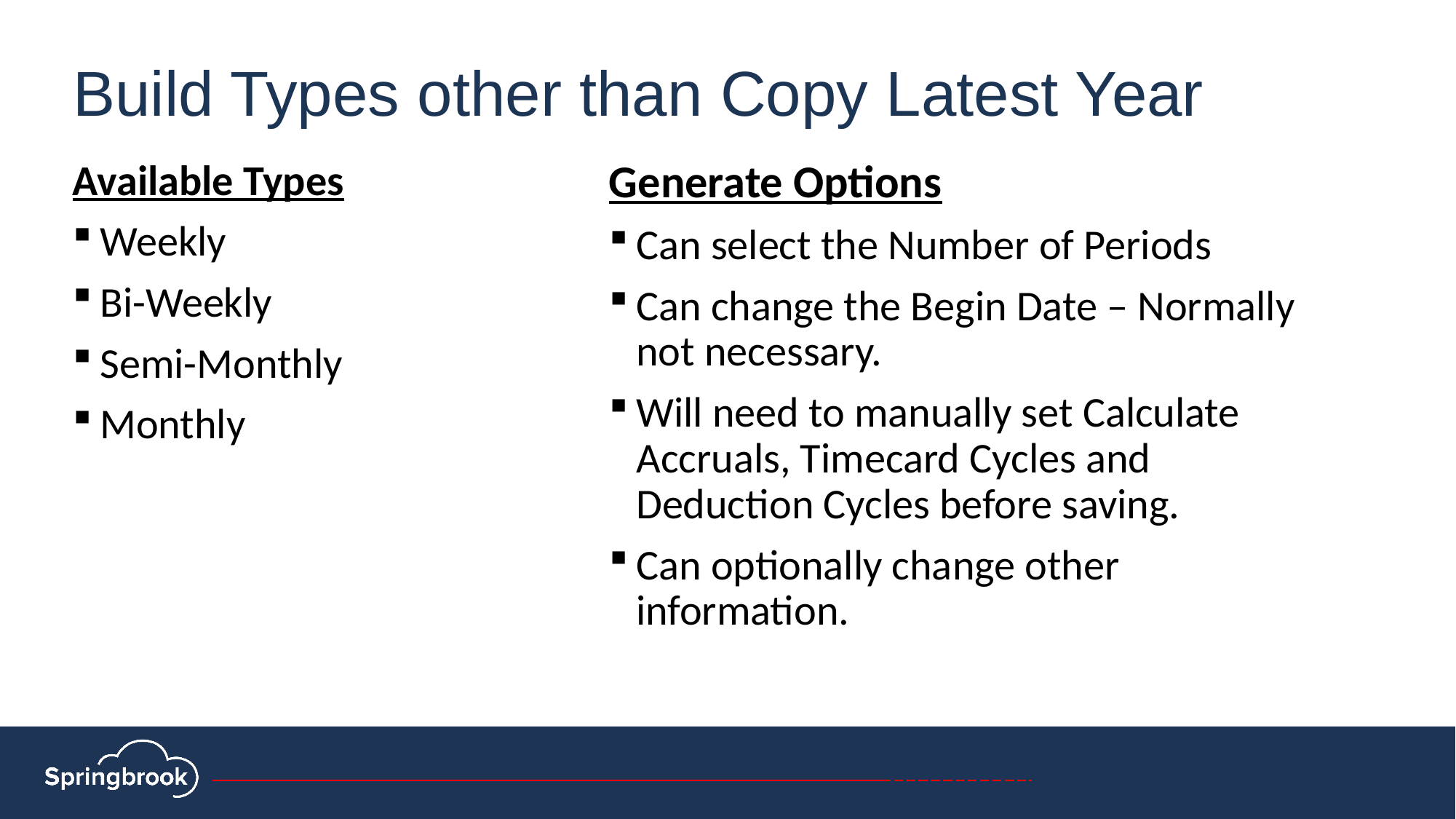

Build Types other than Copy Latest Year
Available Types
Weekly
Bi-Weekly
Semi-Monthly
Monthly

Generate Options
Can select the Number of Periods
Can change the Begin Date – Normally not necessary.
Will need to manually set Calculate Accruals, Timecard Cycles and Deduction Cycles before saving.
Can optionally change other information.